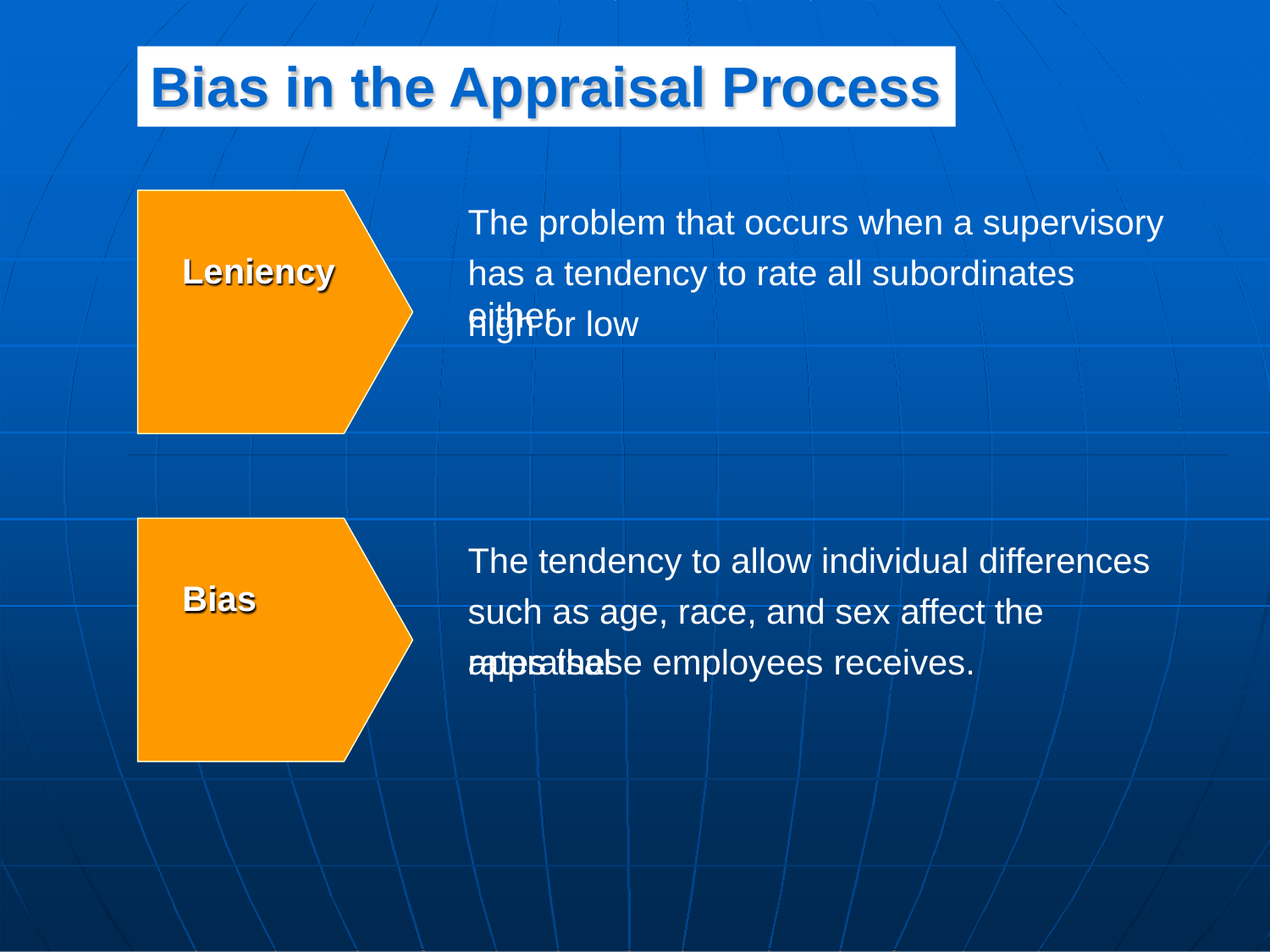

# Bias in the Appraisal Process

The problem that occurs when a supervisory
has a tendency to rate all subordinates either

Leniency
high or low

The tendency to allow individual differences  such as age, race, and sex affect the appraisal
Bias
rates these employees receives.